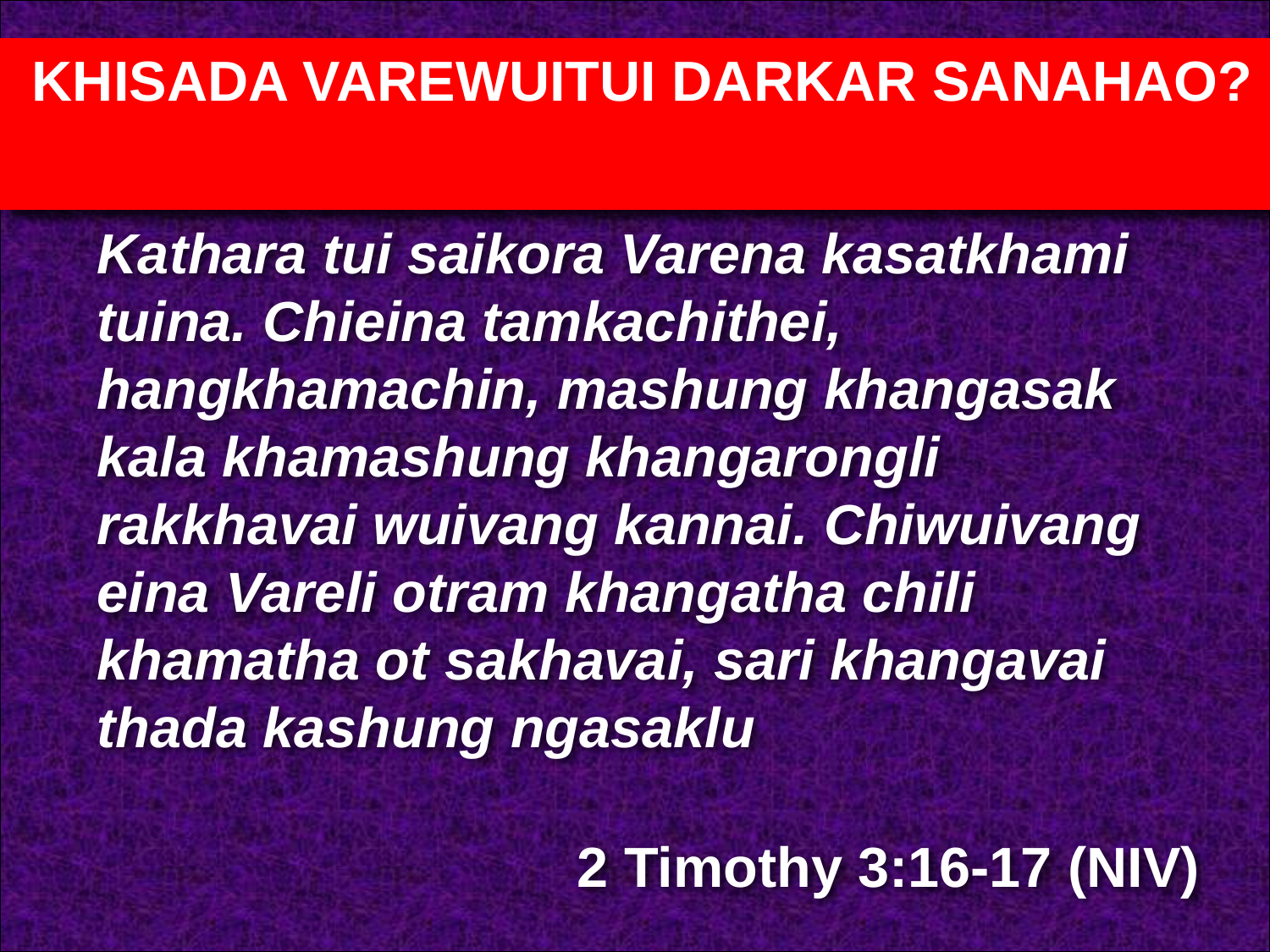

KHISADA VAREWUITUI DARKAR SANAHAO?
Kathara tui saikora Varena kasatkhami tuina. Chieina tamkachithei, hangkhamachin, mashung khangasak kala khamashung khangarongli rakkhavai wuivang kannai. Chiwuivang eina Vareli otram khangatha chili khamatha ot sakhavai, sari khangavai thada kashung ngasaklu
2 Timothy 3:16-17 (NIV)